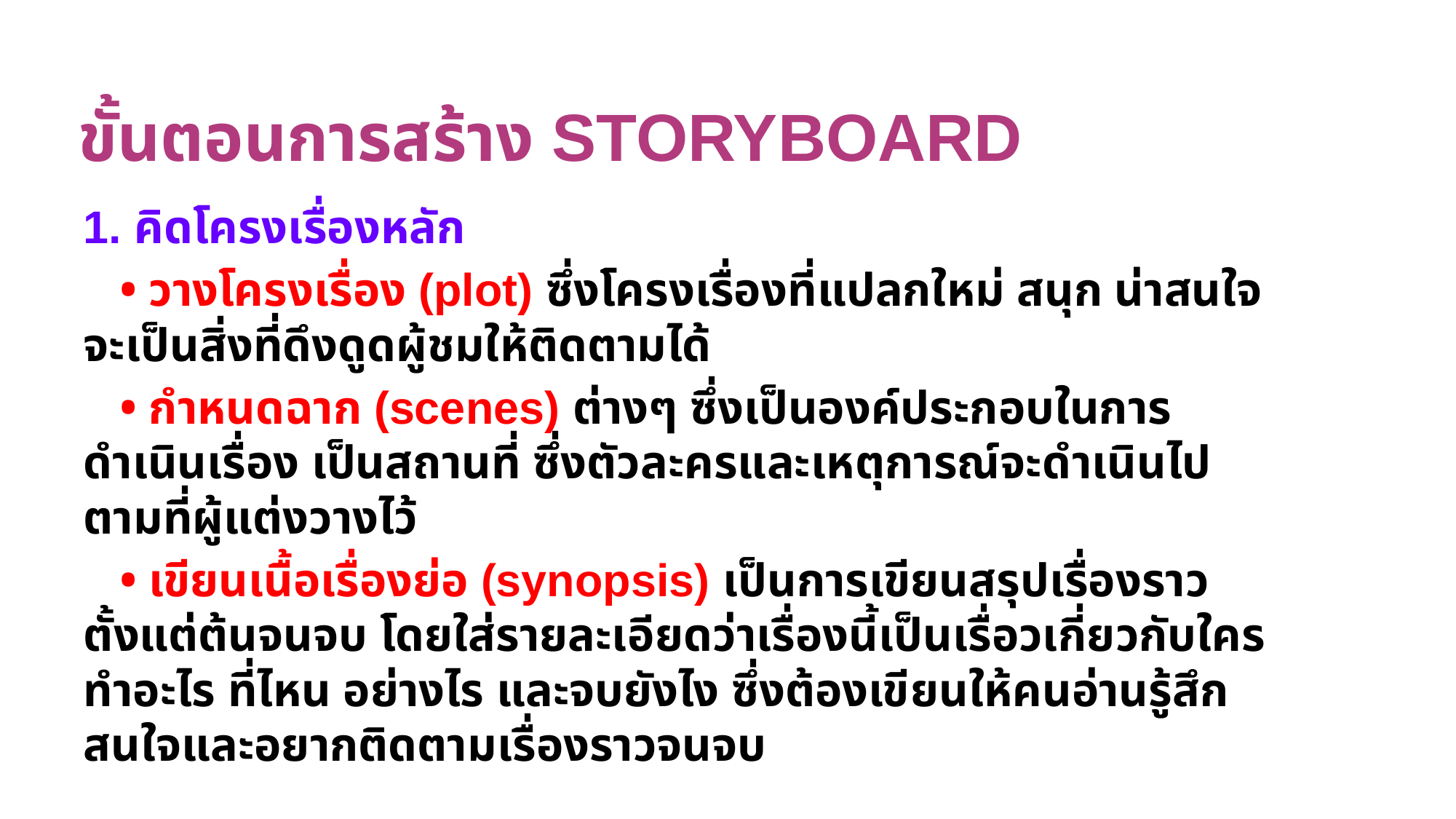

# ขั้นตอนการสร้าง Storyboard
1. คิดโครงเรื่องหลัก
   • วางโครงเรื่อง (plot) ซึ่งโครงเรื่องที่แปลกใหม่ สนุก น่าสนใจ จะเป็นสิ่งที่ดึงดูดผู้ชมให้ติดตามได้
   • กำหนดฉาก (scenes) ต่างๆ ซึ่งเป็นองค์ประกอบในการดำเนินเรื่อง เป็นสถานที่ ซึ่งตัวละครและเหตุการณ์จะดำเนินไปตามที่ผู้แต่งวางไว้
   • เขียนเนื้อเรื่องย่อ (synopsis) เป็นการเขียนสรุปเรื่องราวตั้งแต่ต้นจนจบ โดยใส่รายละเอียดว่าเรื่องนี้เป็นเรื่อวเกี่ยวกับใครทำอะไร ที่ไหน อย่างไร และจบยังไง ซึ่งต้องเขียนให้คนอ่านรู้สึกสนใจและอยากติดตามเรื่องราวจนจบ